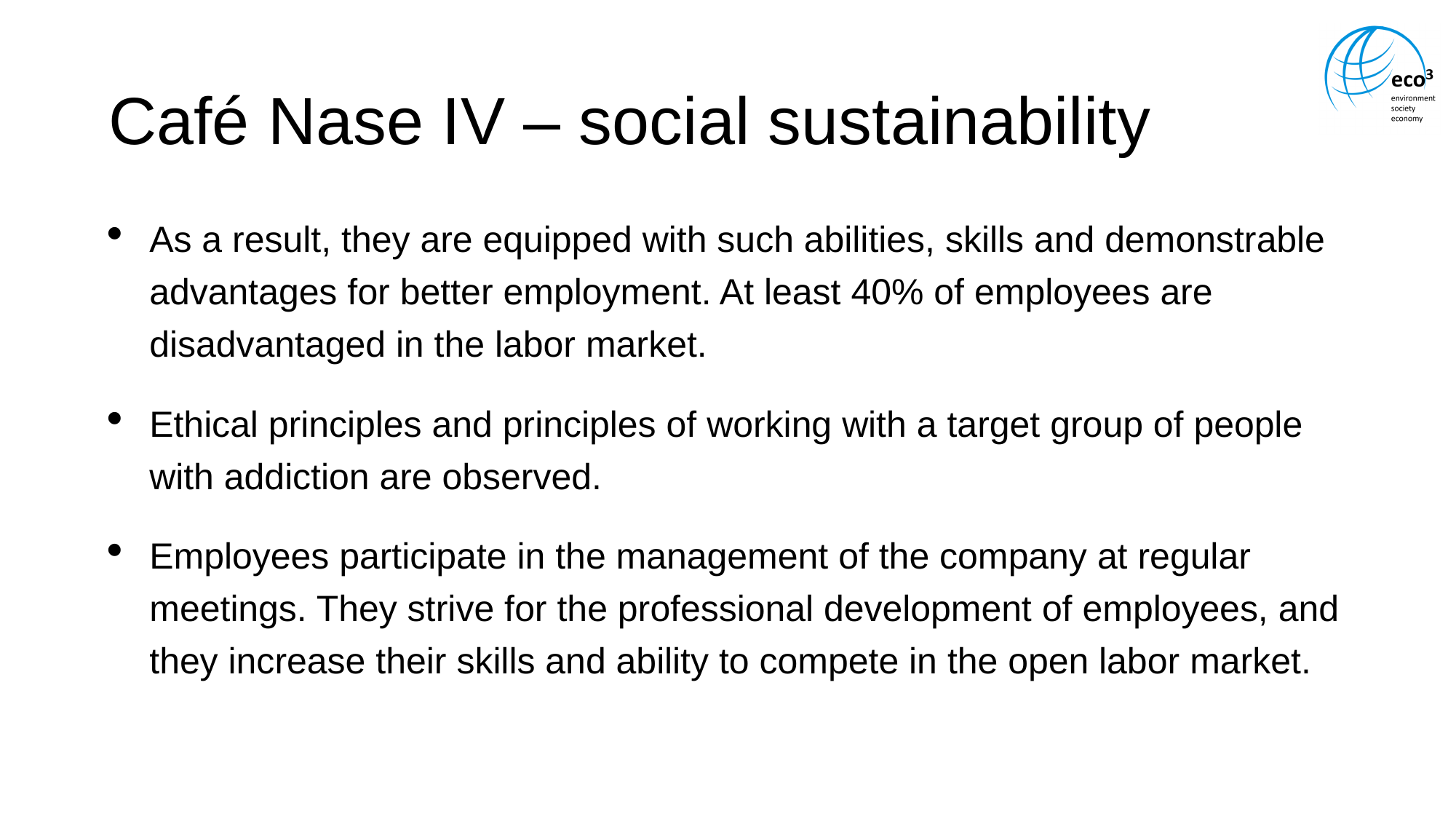

# Café Nase IV – social sustainability
As a result, they are equipped with such abilities, skills and demonstrable advantages for better employment. At least 40% of employees are disadvantaged in the labor market.
Ethical principles and principles of working with a target group of people with addiction are observed.
Employees participate in the management of the company at regular meetings. They strive for the professional development of employees, and they increase their skills and ability to compete in the open labor market.